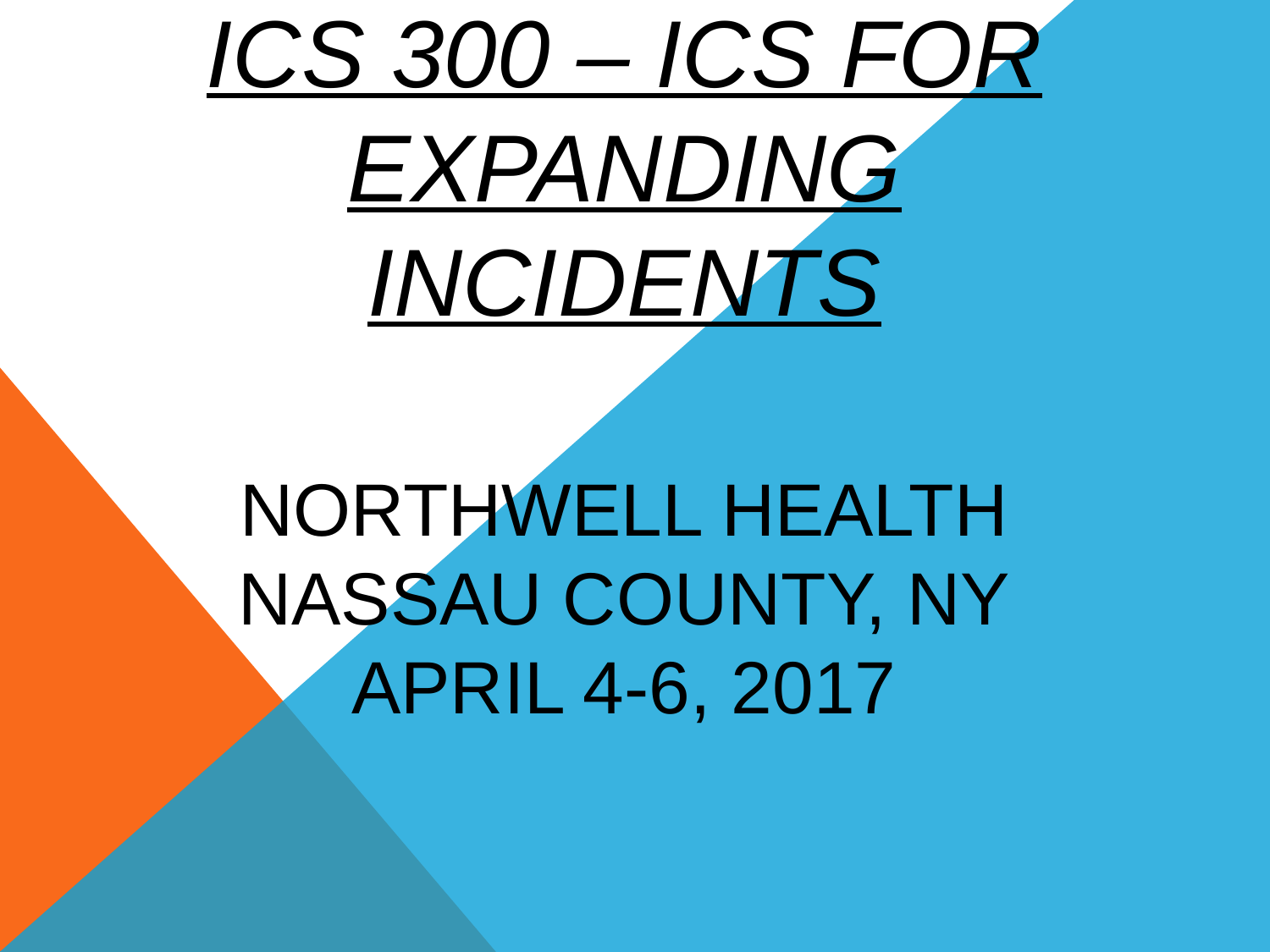

# ICS 300 – ICS For Expanding Incidents NORTHWELL HEALTH NASSAU COUNTY, NY APRIL 4-6, 2017